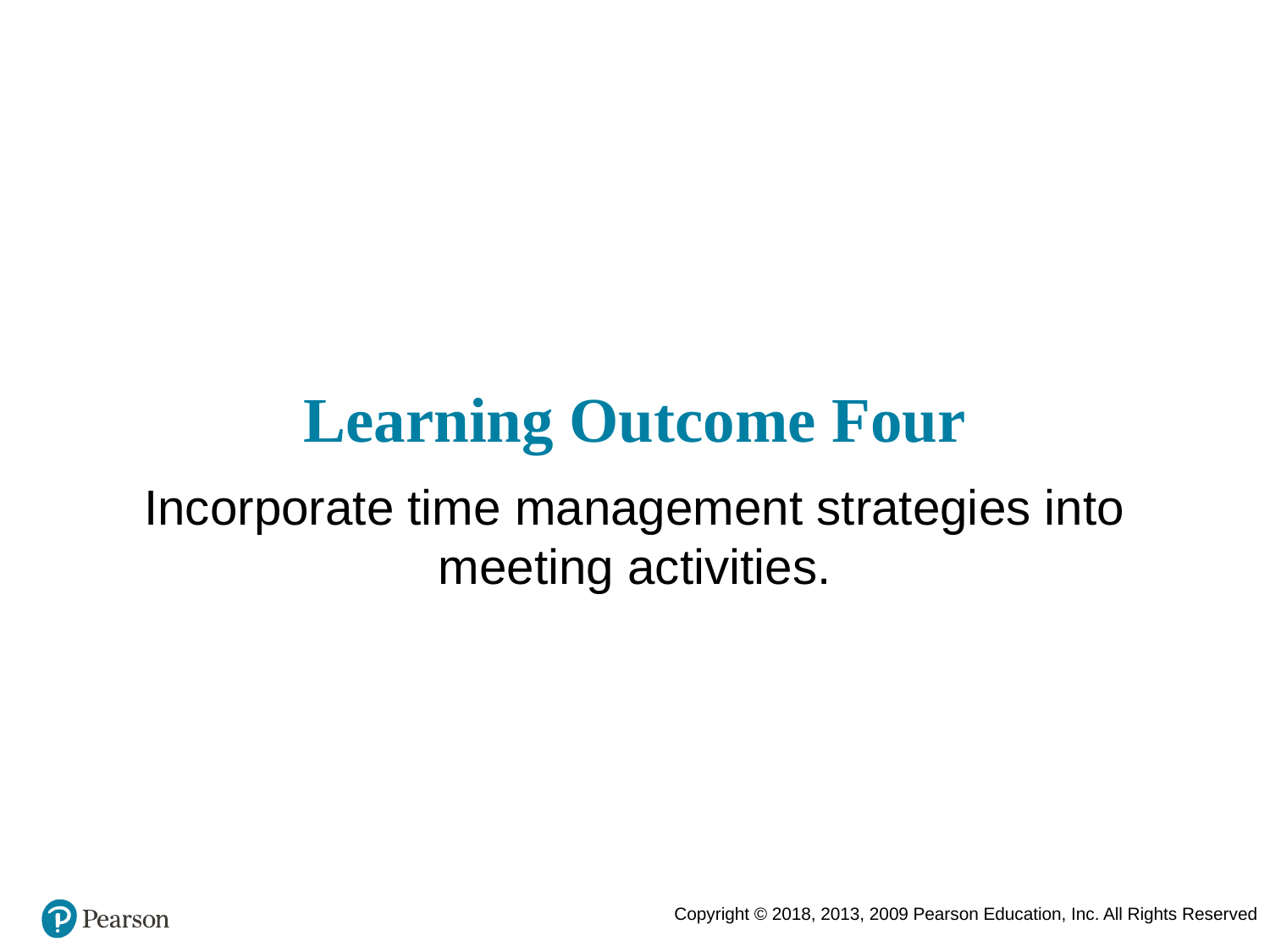

# Learning Outcome Four
Incorporate time management strategies into meeting activities.